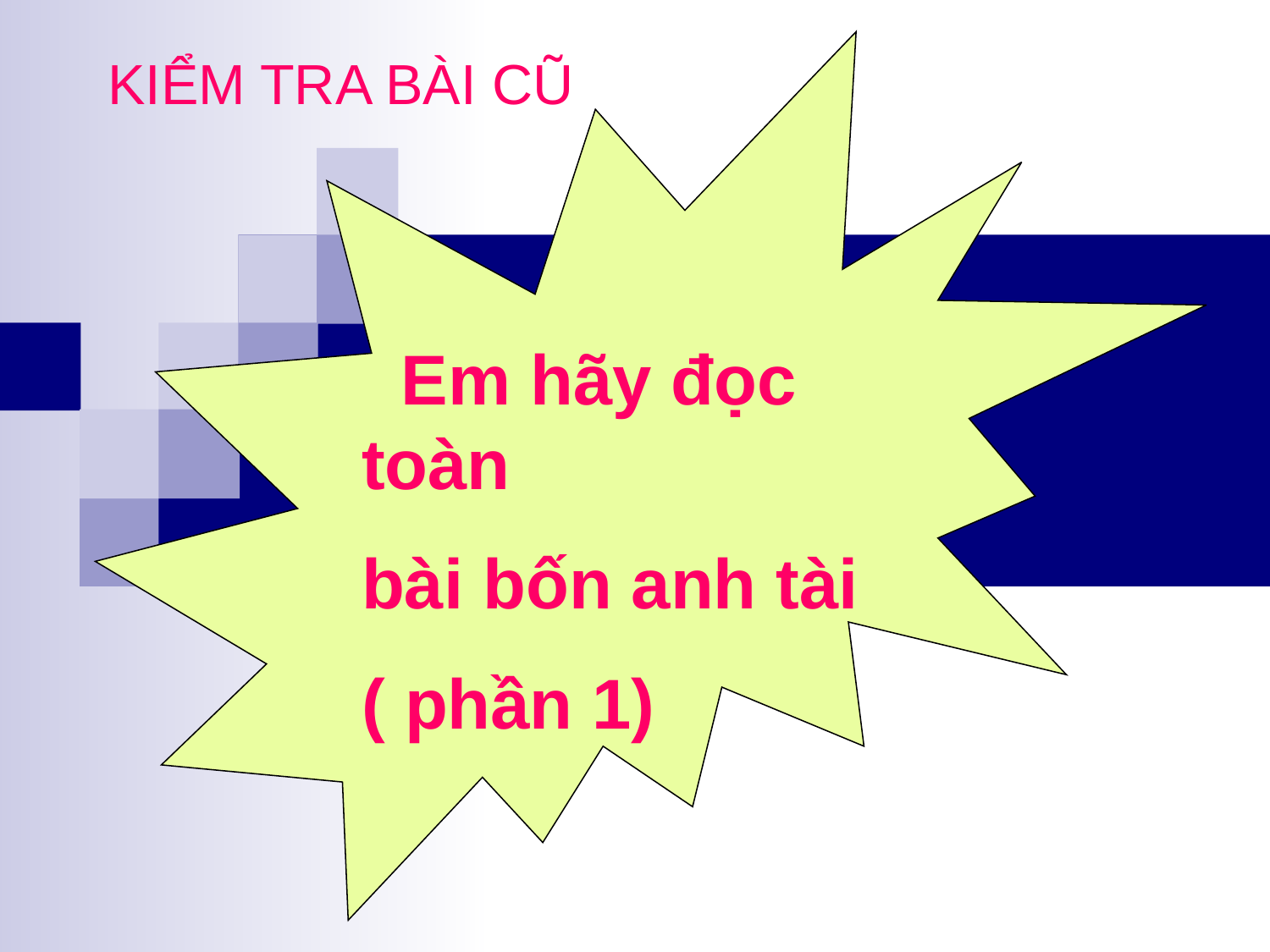

KIỂM TRA BÀI CŨ
#
  Em hãy đọc toàn
bài bốn anh tài
( phần 1)